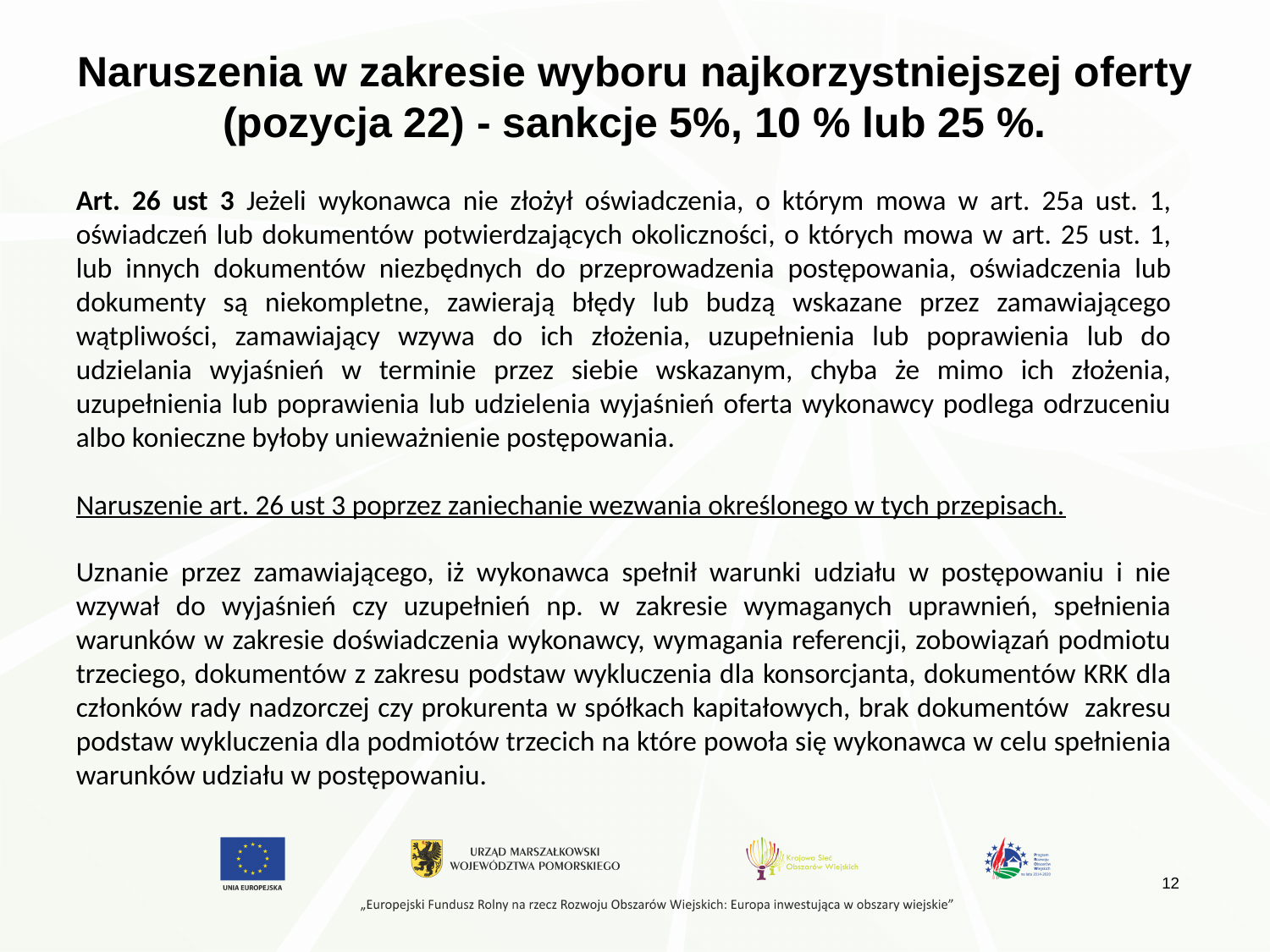

# Naruszenia w zakresie wyboru najkorzystniejszej oferty (pozycja 22) - sankcje 5%, 10 % lub 25 %.
Art. 26 ust 3 Jeżeli wykonawca nie złożył oświadczenia, o którym mowa w art. 25a ust. 1, oświadczeń lub dokumentów potwierdzających okoliczności, o których mowa w art. 25 ust. 1, lub innych dokumentów niezbędnych do przeprowadzenia postępowania, oświadczenia lub dokumenty są niekompletne, zawierają błędy lub budzą wskazane przez zamawiającego wątpliwości, zamawiający wzywa do ich złożenia, uzupełnienia lub poprawienia lub do udzielania wyjaśnień w terminie przez siebie wskazanym, chyba że mimo ich złożenia, uzupełnienia lub poprawienia lub udzielenia wyjaśnień oferta wykonawcy podlega odrzuceniu albo konieczne byłoby unieważnienie postępowania.

Naruszenie art. 26 ust 3 poprzez zaniechanie wezwania określonego w tych przepisach.

Uznanie przez zamawiającego, iż wykonawca spełnił warunki udziału w postępowaniu i nie wzywał do wyjaśnień czy uzupełnień np. w zakresie wymaganych uprawnień, spełnienia warunków w zakresie doświadczenia wykonawcy, wymagania referencji, zobowiązań podmiotu trzeciego, dokumentów z zakresu podstaw wykluczenia dla konsorcjanta, dokumentów KRK dla członków rady nadzorczej czy prokurenta w spółkach kapitałowych, brak dokumentów  zakresu podstaw wykluczenia dla podmiotów trzecich na które powoła się wykonawca w celu spełnienia warunków udziału w postępowaniu.
12